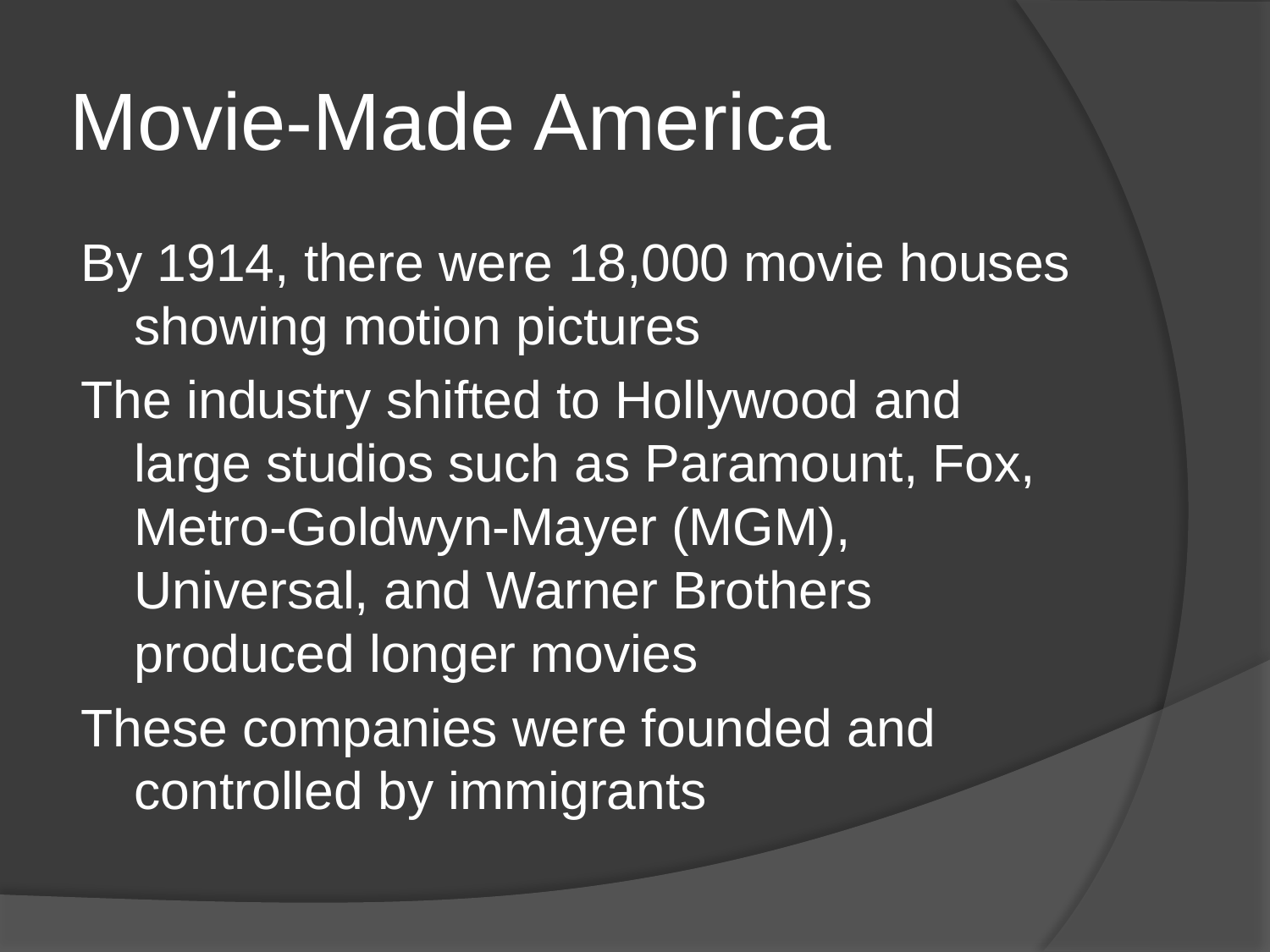

# Movie-Made America
By 1914, there were 18,000 movie houses showing motion pictures
The industry shifted to Hollywood and large studios such as Paramount, Fox, Metro-Goldwyn-Mayer (MGM), Universal, and Warner Brothers produced longer movies
These companies were founded and controlled by immigrants